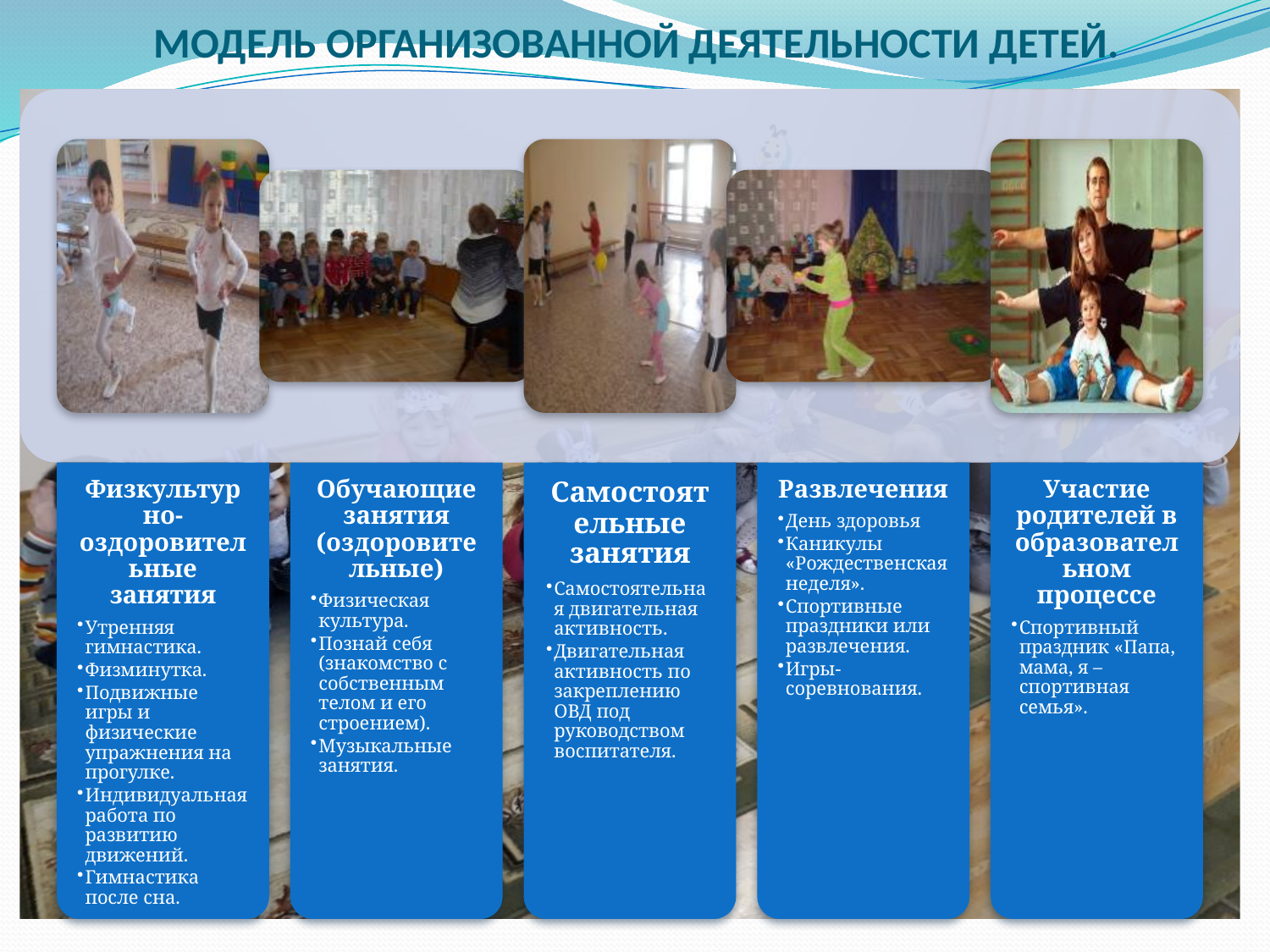

# МОДЕЛЬ ОРГАНИЗОВАННОЙ ДЕЯТЕЛЬНОСТИ ДЕТЕЙ.
Физкультурно-оздоровительные занятия
Утренняя гимнастика.
Физминутка.
Подвижные игры и физические упражнения на прогулке.
Индивидуальная работа по развитию движений.
Гимнастика после сна.
Обучающие занятия (оздоровительные)
Физическая культура.
Познай себя (знакомство с собственным телом и его строением).
Музыкальные занятия.
Самостоятельные занятия
Самостоятельная двигательная активность.
Двигательная активность по закреплению ОВД под руководством воспитателя.
Развлечения
День здоровья
Каникулы «Рождественская неделя».
Спортивные праздники или развлечения.
Игры-соревнования.
Участие родителей в образовательном процессе
Спортивный праздник «Папа, мама, я – спортивная семья».